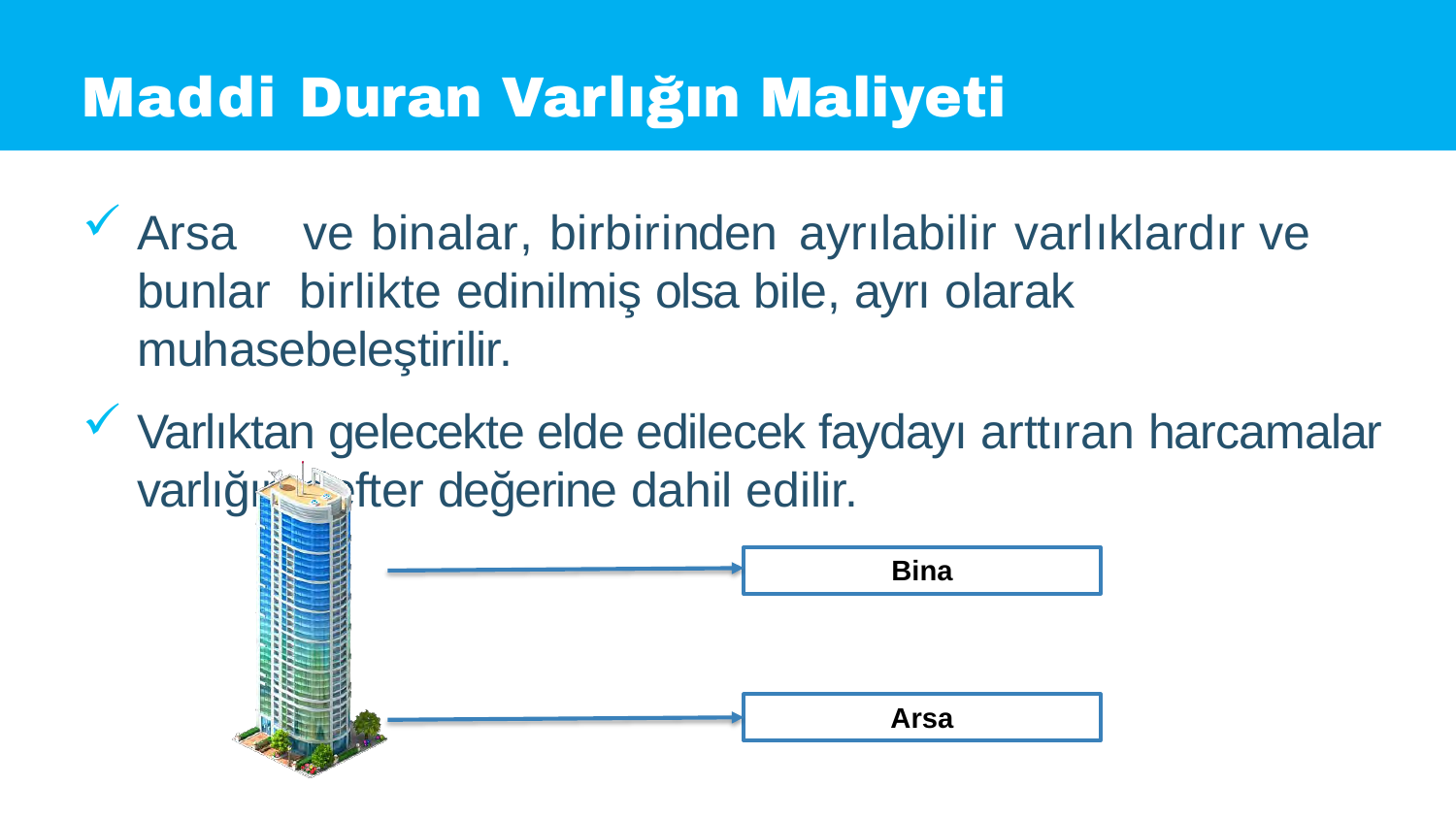

# Maddi Duran Varlığın Maliyeti
Arsa	ve	binalar,	birbirinden	ayrılabilir	varlıklardır	ve	bunlar  birlikte edinilmiş olsa bile, ayrı olarak muhasebeleştirilir.
Varlıktan gelecekte elde edilecek faydayı arttıran harcamalar  varlığın defter değerine dahil edilir.

Bina

Arsa